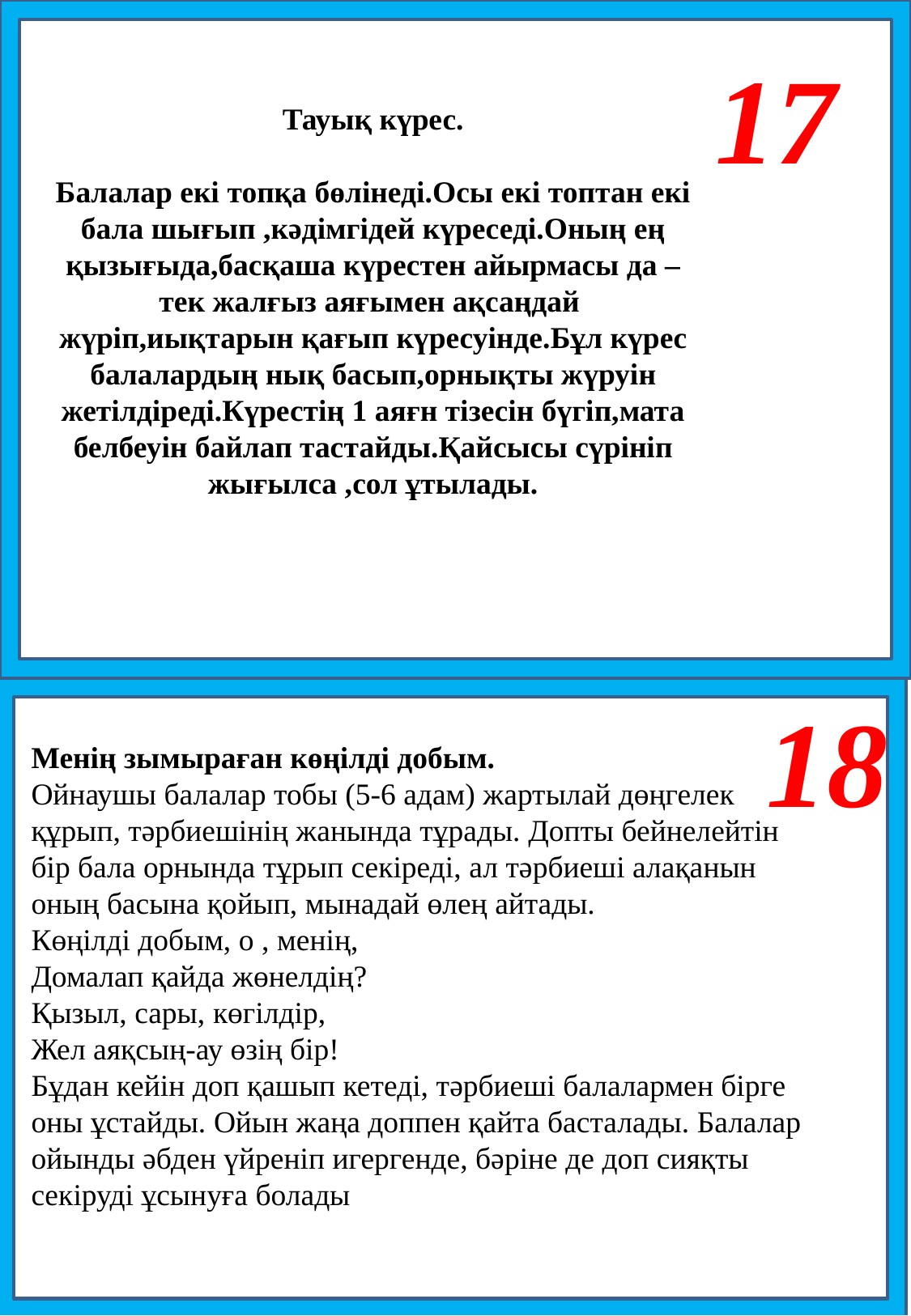

17
Тауық күрес.

Балалар екі топқа бөлінеді.Осы екі топтан екі бала шығып ,кәдімгідей күреседі.Оның ең қызығыда,басқаша күрестен айырмасы да –тек жалғыз аяғымен ақсаңдай  жүріп,иықтарын қағып күресуінде.Бұл күрес балалардың нық басып,орнықты жүруін жетілдіреді.Күрестің 1 аяғн тізесін бүгіп,мата белбеуін байлап тастайды.Қайсысы сүрініп жығылса ,сол ұтылады.

18
Менің зымыраған көңілді добым.
Ойнаушы балалар тобы (5-6 адам) жартылай дөңгелек құрып, тәрбиешінің жанында тұрады. Допты бейнелейтін бір бала орнында тұрып секіреді, ал тәрбиеші алақанын оның басына қойып, мынадай өлең айтады.
Көңілді добым, о , менің,
Домалап қайда жөнелдің?
Қызыл, сары, көгілдір,
Жел аяқсың-ау өзің бір!
Бұдан кейін доп қашып кетеді, тәрбиеші балалармен бірге оны ұстайды. Ойын жаңа доппен қайта басталады. Балалар ойынды әбден үйреніп игергенде, бәріне де доп сияқты секіруді ұсынуға болады